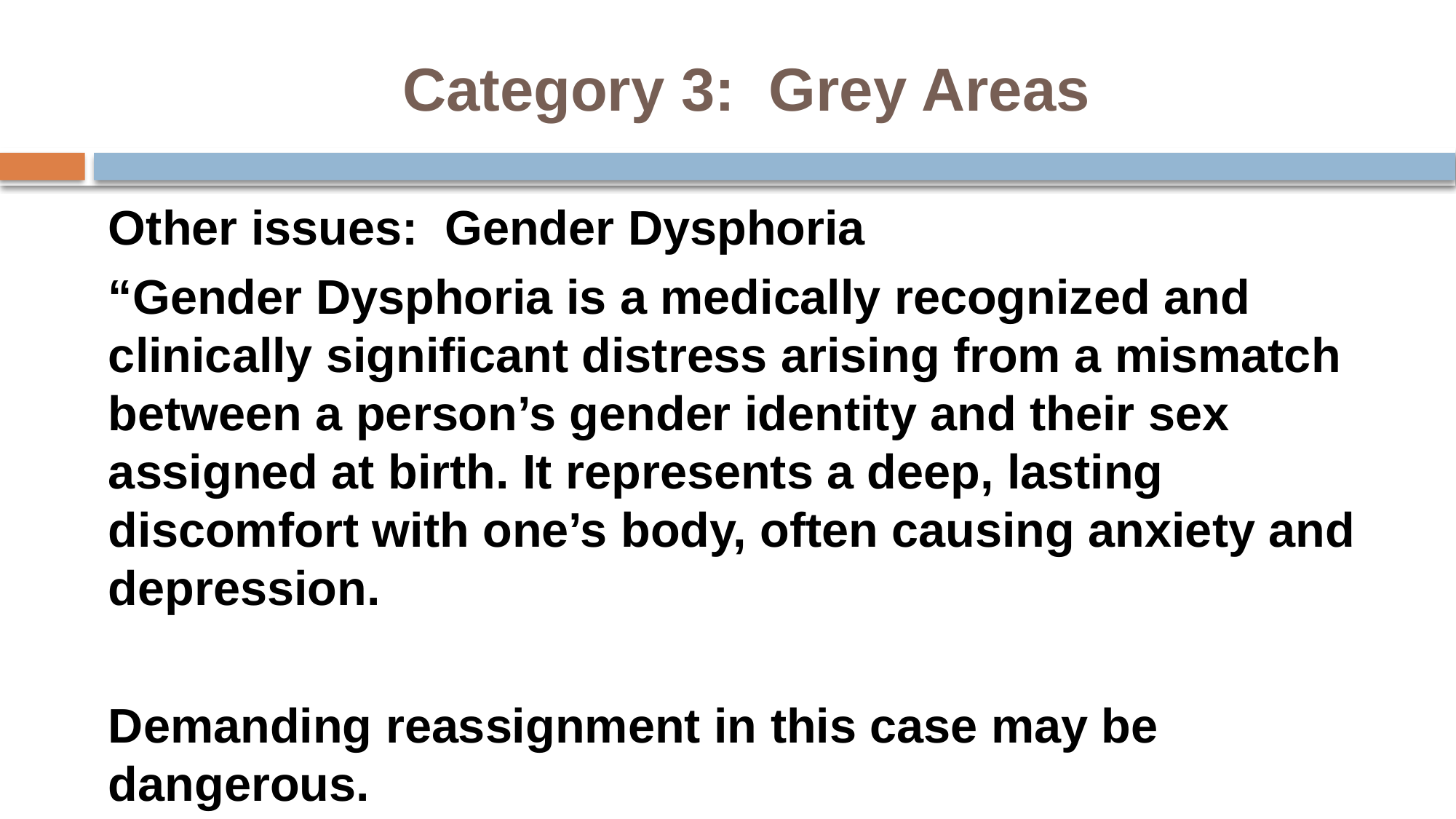

# Category 3:  Grey Areas
Other issues:  Gender Dysphoria
“Gender Dysphoria is a medically recognized and clinically significant distress arising from a mismatch between a person’s gender identity and their sex assigned at birth. It represents a deep, lasting discomfort with one’s body, often causing anxiety and depression.

Demanding reassignment in this case may be dangerous.